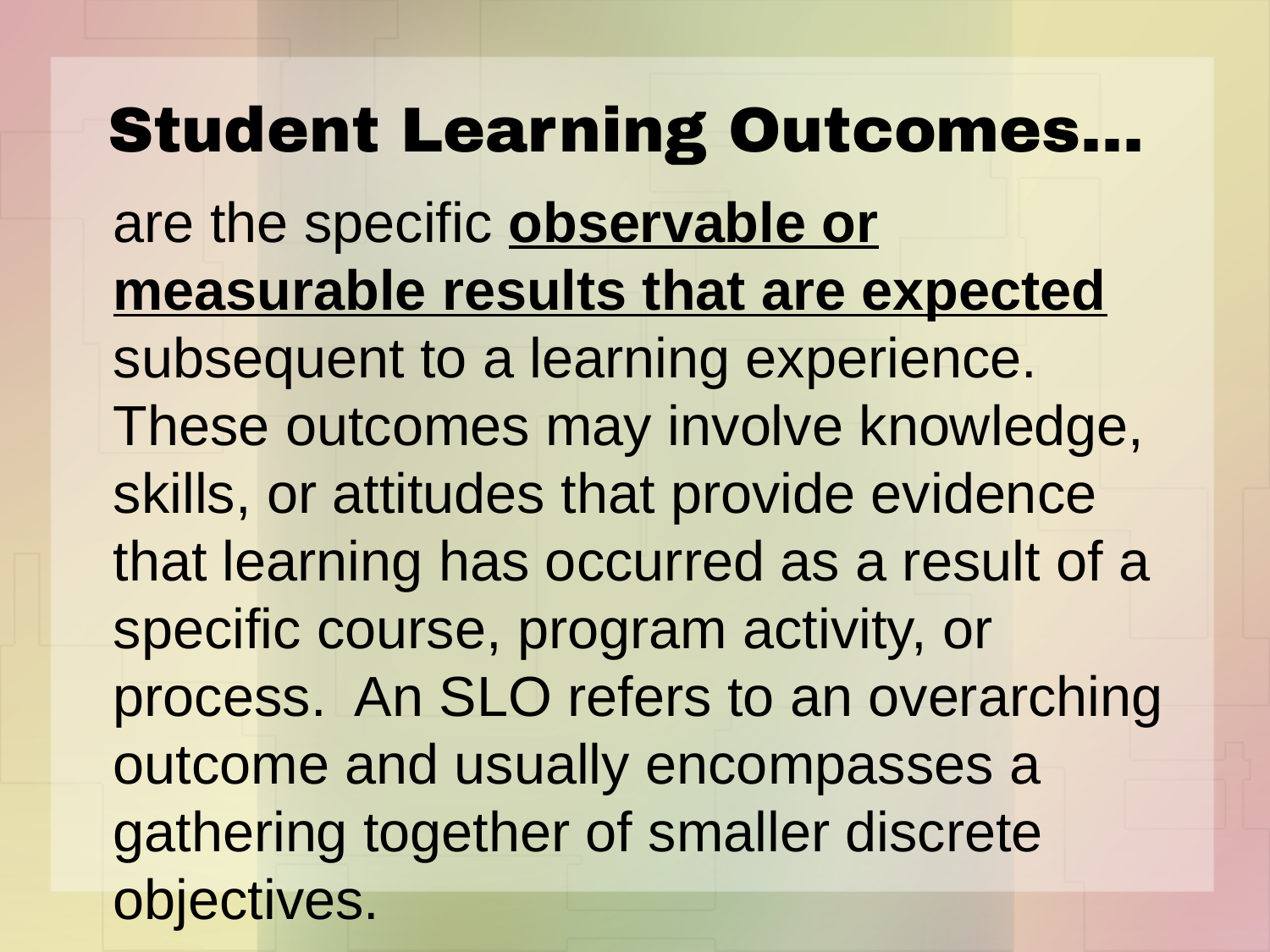

# Student Learning Outcomes…
	are the specific observable or measurable results that are expected subsequent to a learning experience.  These outcomes may involve knowledge, skills, or attitudes that provide evidence that learning has occurred as a result of a specific course, program activity, or process.  An SLO refers to an overarching outcome and usually encompasses a gathering together of smaller discrete objectives.